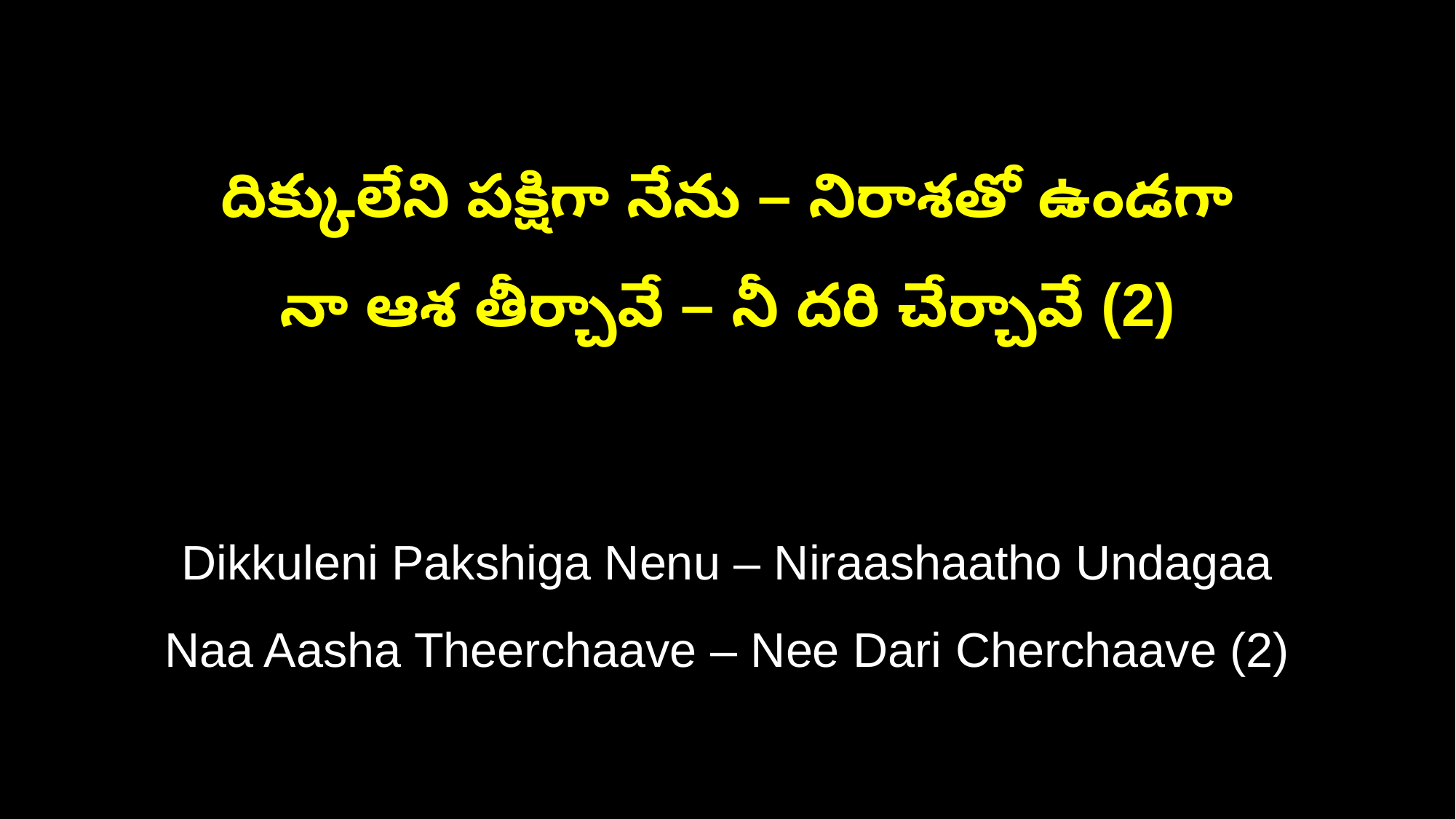

దిక్కులేని పక్షిగా నేను – నిరాశతో ఉండగా
నా ఆశ తీర్చావే – నీ దరి చేర్చావే (2)
Dikkuleni Pakshiga Nenu – Niraashaatho Undagaa
Naa Aasha Theerchaave – Nee Dari Cherchaave (2)